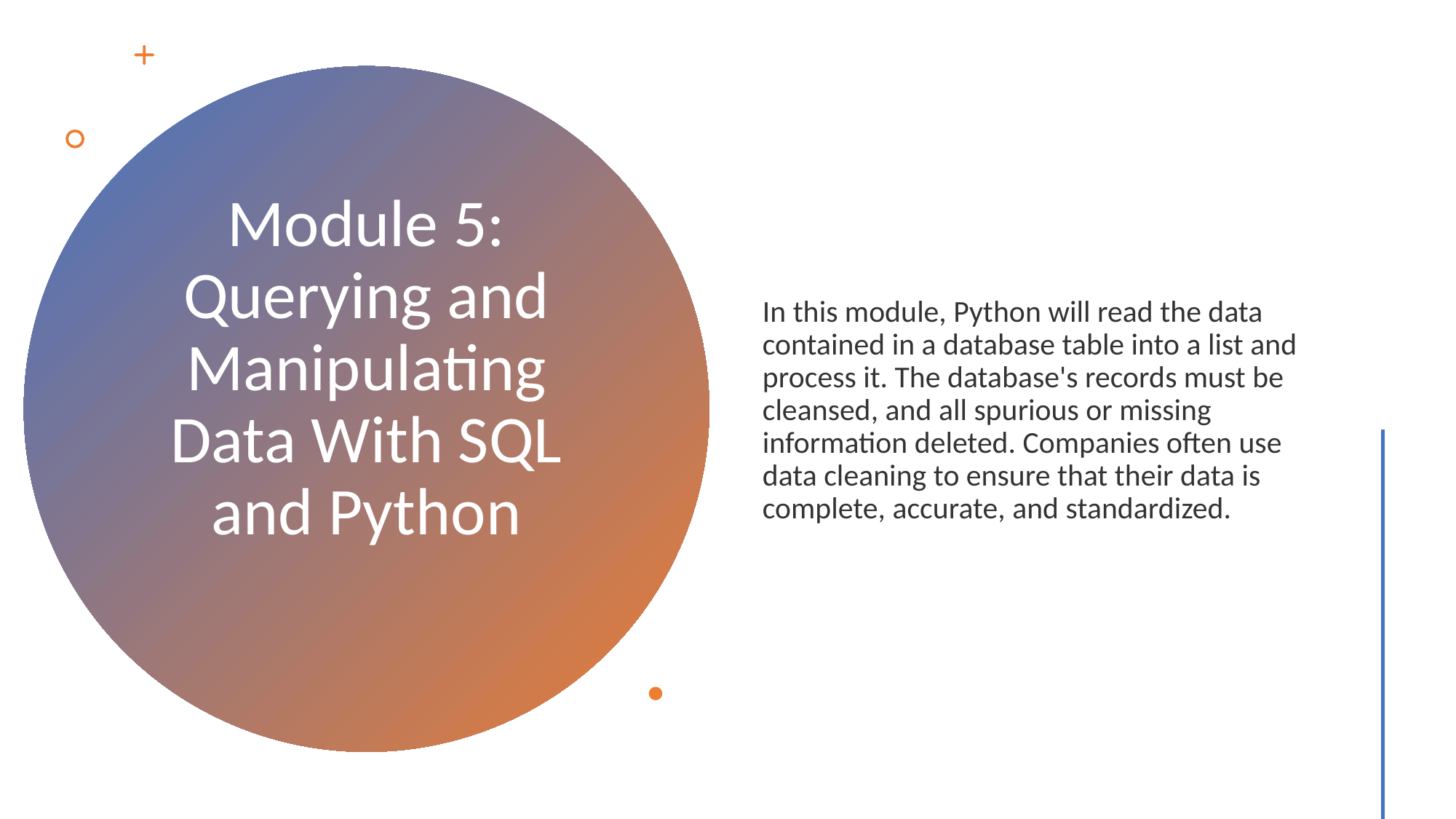

In this module, Python will read the data contained in a database table into a list and process it. The database's records must be cleansed, and all spurious or missing information deleted. Companies often use data cleaning to ensure that their data is complete, accurate, and standardized.

# Module 5: Querying and Manipulating Data With SQL and Python